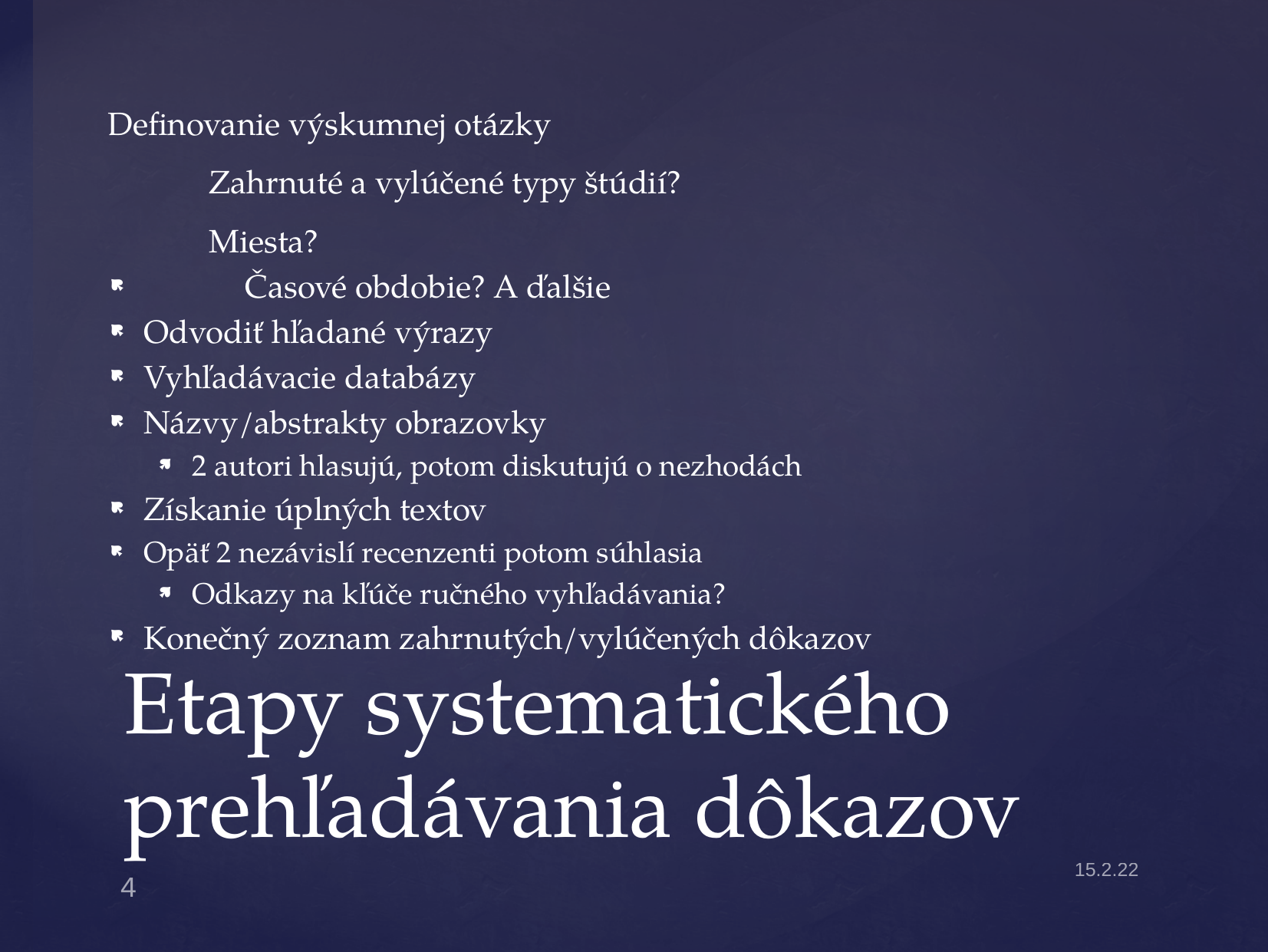

Definovanie výskumnej otázky
	Zahrnuté a vylúčené typy štúdií?
	Miesta?
	Časové obdobie? A ďalšie
Odvodiť hľadané výrazy
Vyhľadávacie databázy
Názvy/abstrakty obrazovky
2 autori hlasujú, potom diskutujú o nezhodách
Získanie úplných textov
Opäť 2 nezávislí recenzenti potom súhlasia
Odkazy na kľúče ručného vyhľadávania?
Konečný zoznam zahrnutých/vylúčených dôkazov
# Etapy systematického prehľadávania dôkazov
4
15.2.22